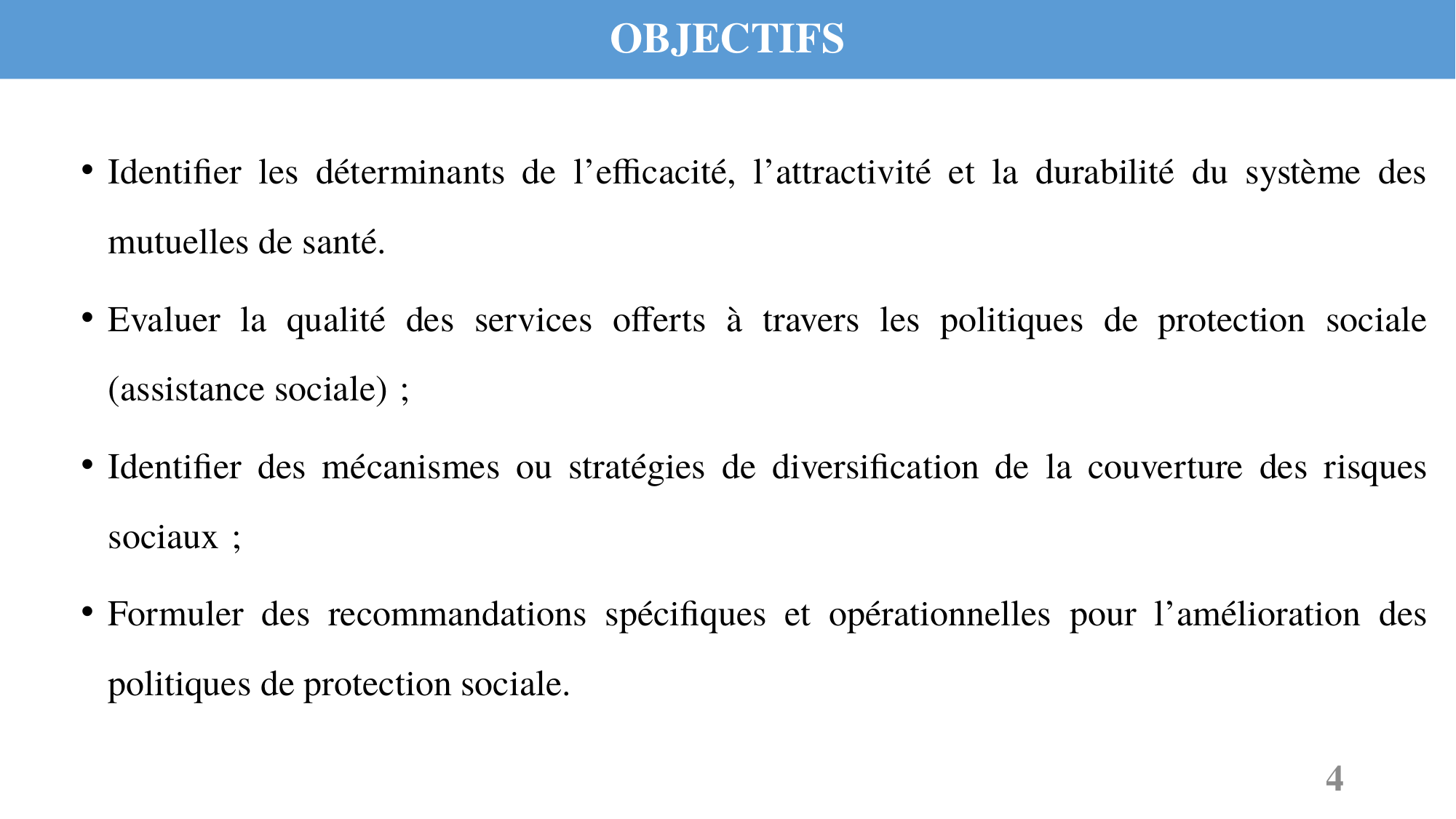

# OBJECTIFS
Identifier les déterminants de l’efficacité, l’attractivité et la durabilité du système des mutuelles de santé.
Evaluer la qualité des services offerts à travers les politiques de protection sociale (assistance sociale) ;
Identifier des mécanismes ou stratégies de diversification de la couverture des risques sociaux ;
Formuler des recommandations spécifiques et opérationnelles pour l’amélioration des politiques de protection sociale.
4